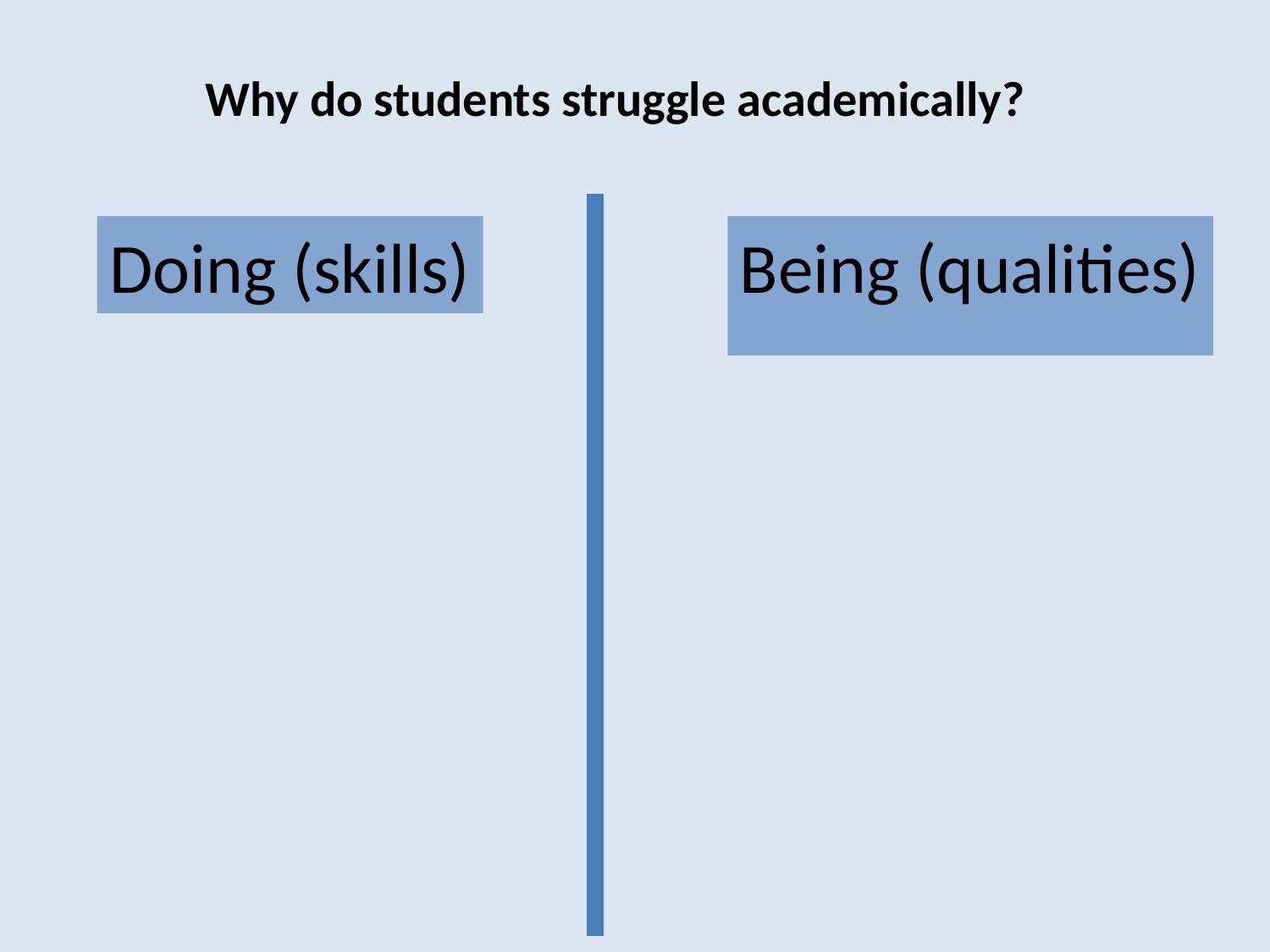

Why do students struggle academically?
Doing (skills)
Being (qualities)